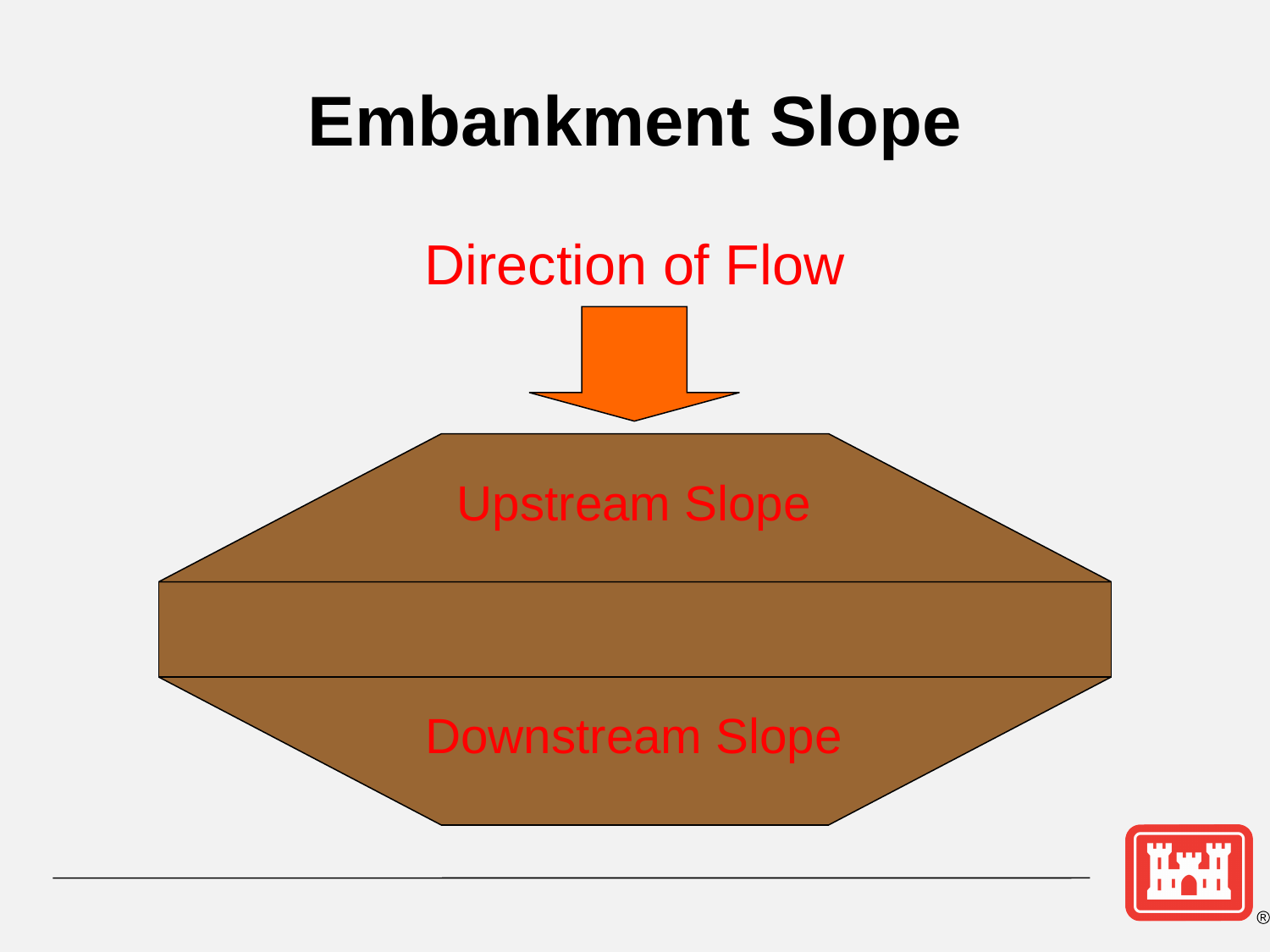

# Embankment Slope
Direction of Flow

Upstream Slope
Downstream Slope